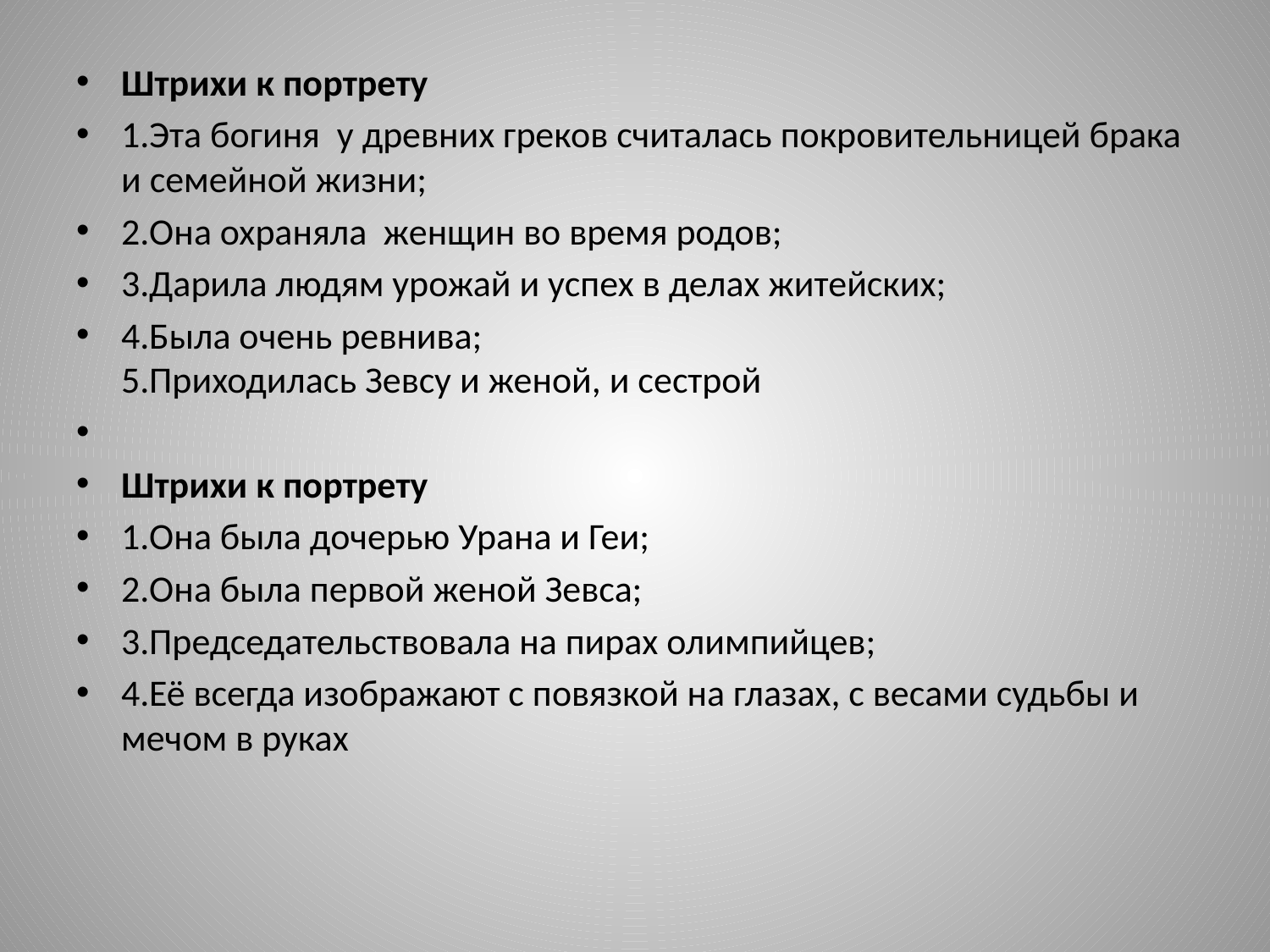

Штрихи к портрету
1.Эта богиня  у древних греков считалась покровительницей брака и семейной жизни;
2.Она охраняла  женщин во время родов;
3.Дарила людям урожай и успех в делах житейских;
4.Была очень ревнива;
5.Приходилась Зевсу и женой, и сестрой

Штрихи к портрету
1.Она была дочерью Урана и Геи;
2.Она была первой женой Зевса;
3.Председательствовала на пирах олимпийцев;
4.Её всегда изображают с повязкой на глазах, с весами судьбы и мечом в руках

#